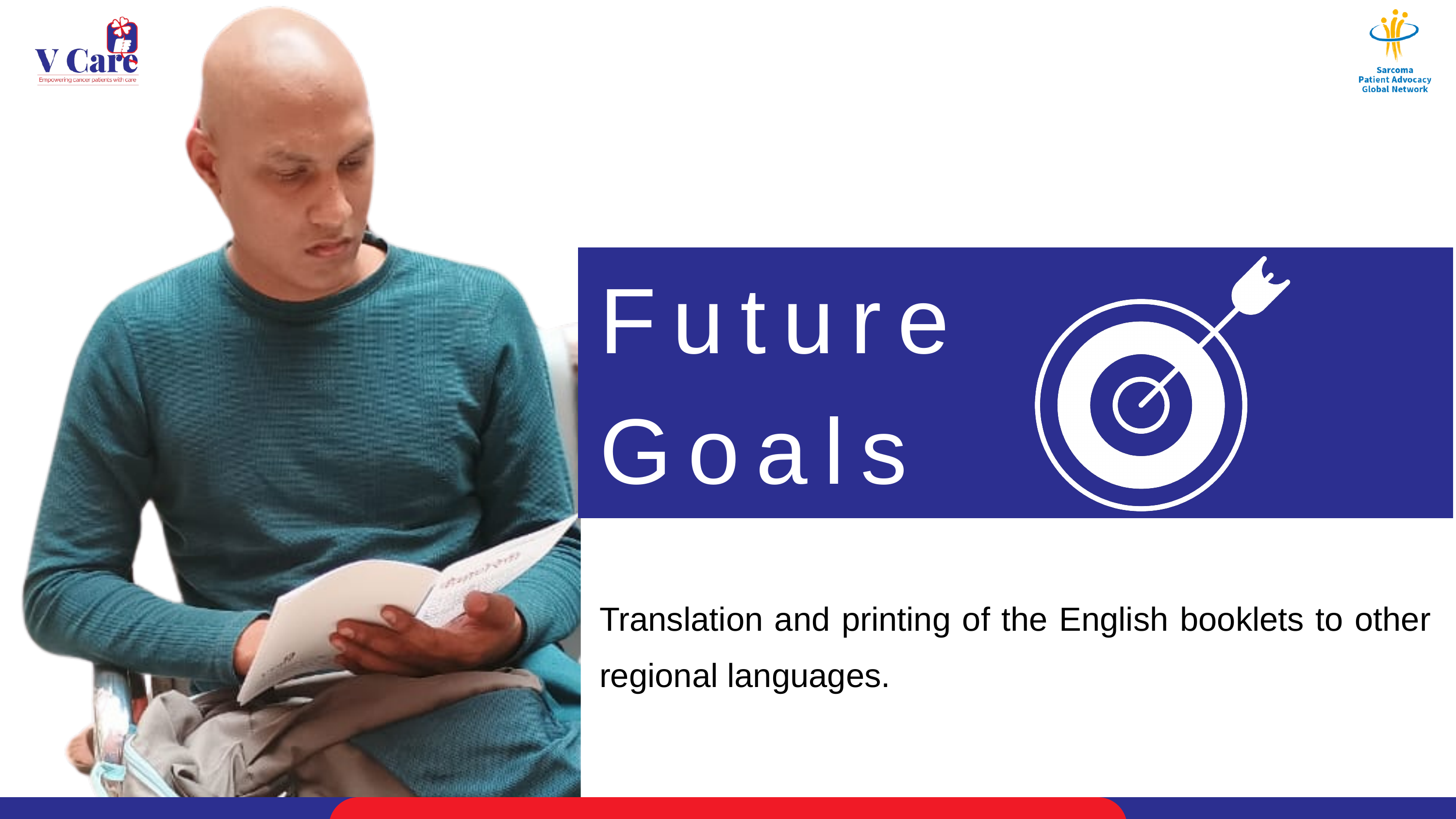

Future Goals

Translation and printing of the English booklets to other regional languages.